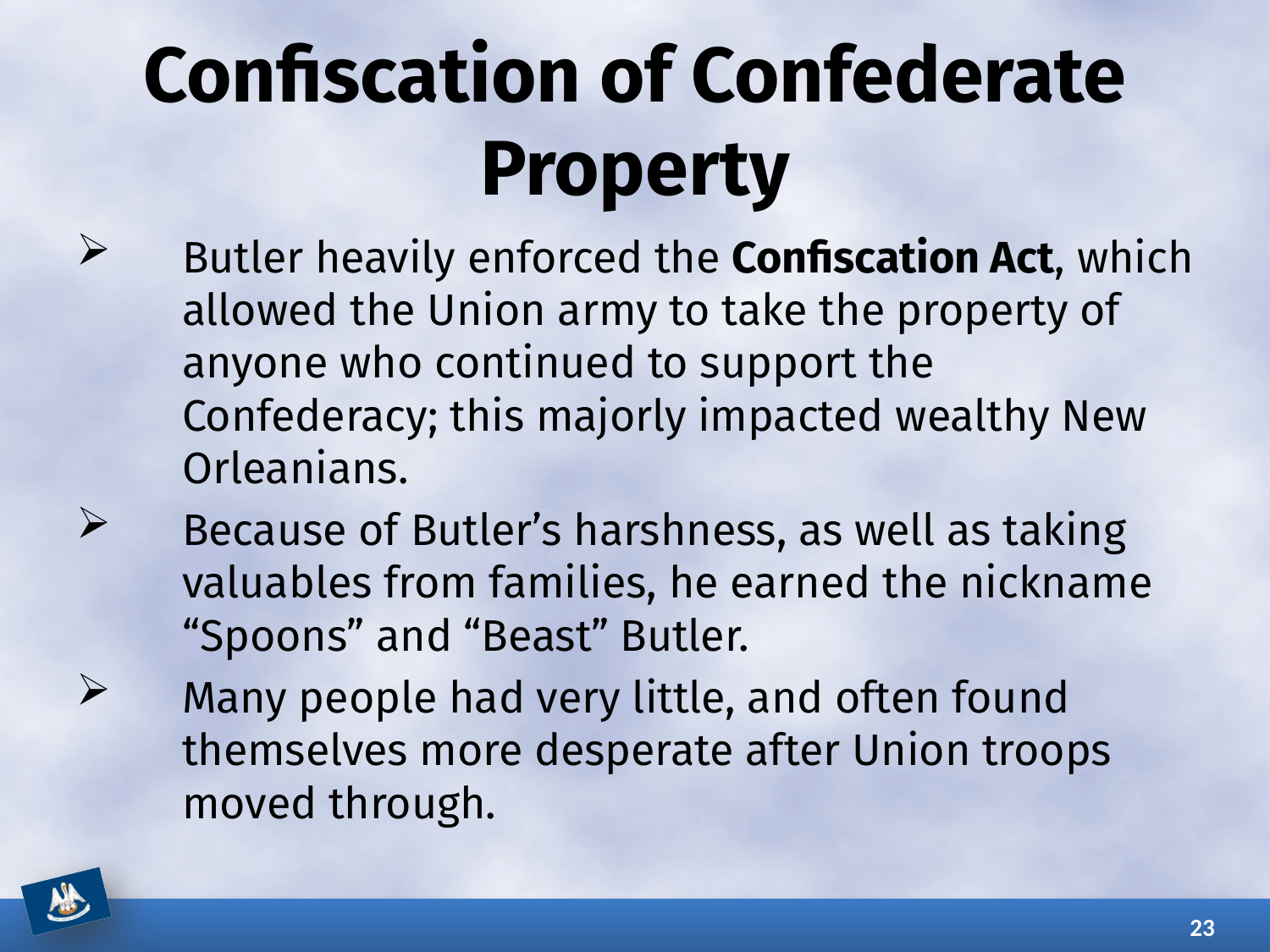

# Confiscation of Confederate Property
Butler heavily enforced the Confiscation Act, which allowed the Union army to take the property of anyone who continued to support the Confederacy; this majorly impacted wealthy New Orleanians.
Because of Butler’s harshness, as well as taking valuables from families, he earned the nickname “Spoons” and “Beast” Butler.
Many people had very little, and often found themselves more desperate after Union troops moved through.
23